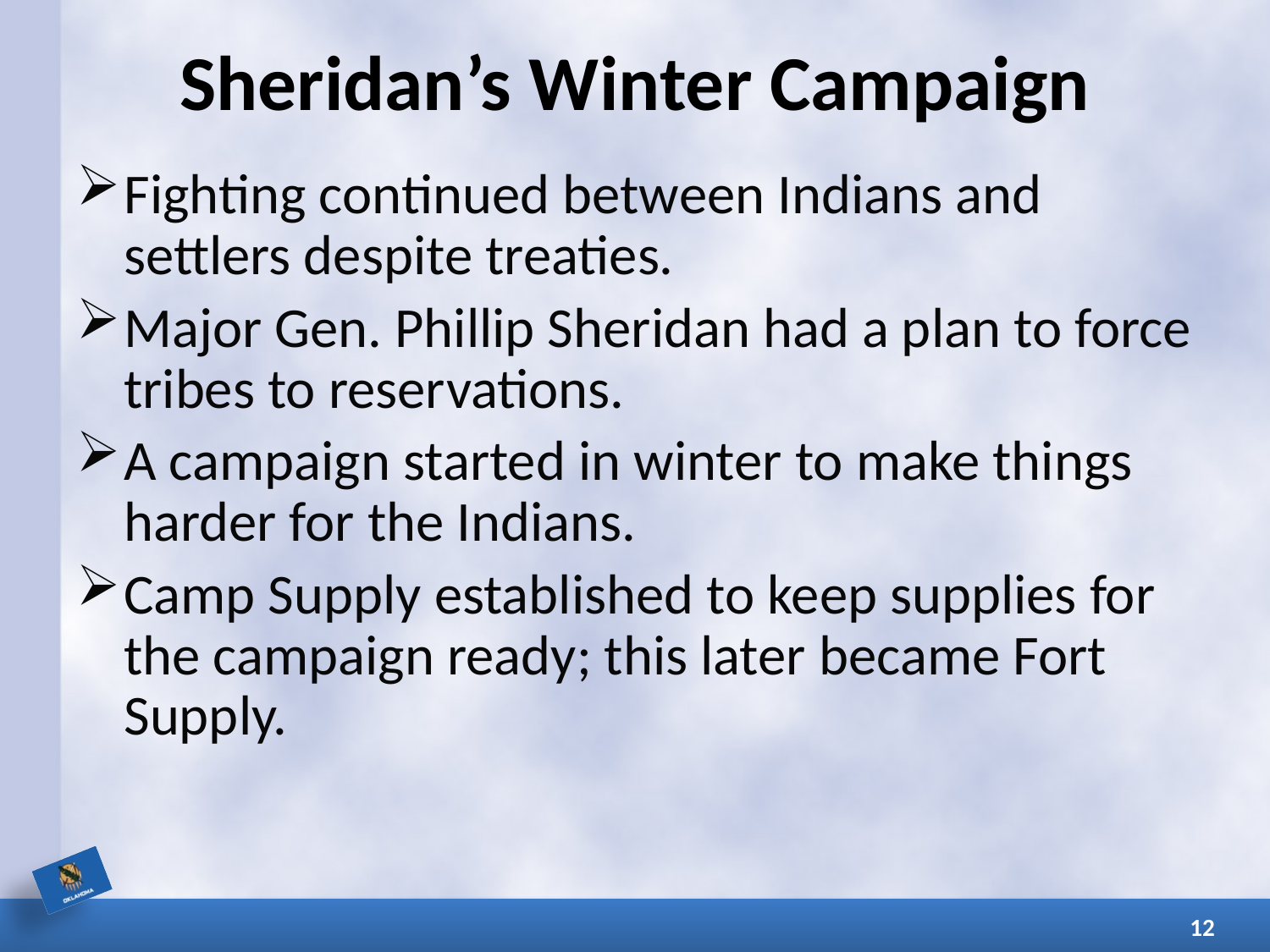

# Sheridan’s Winter Campaign
Fighting continued between Indians and settlers despite treaties.
Major Gen. Phillip Sheridan had a plan to force tribes to reservations.
A campaign started in winter to make things harder for the Indians.
Camp Supply established to keep supplies for the campaign ready; this later became Fort Supply.
12